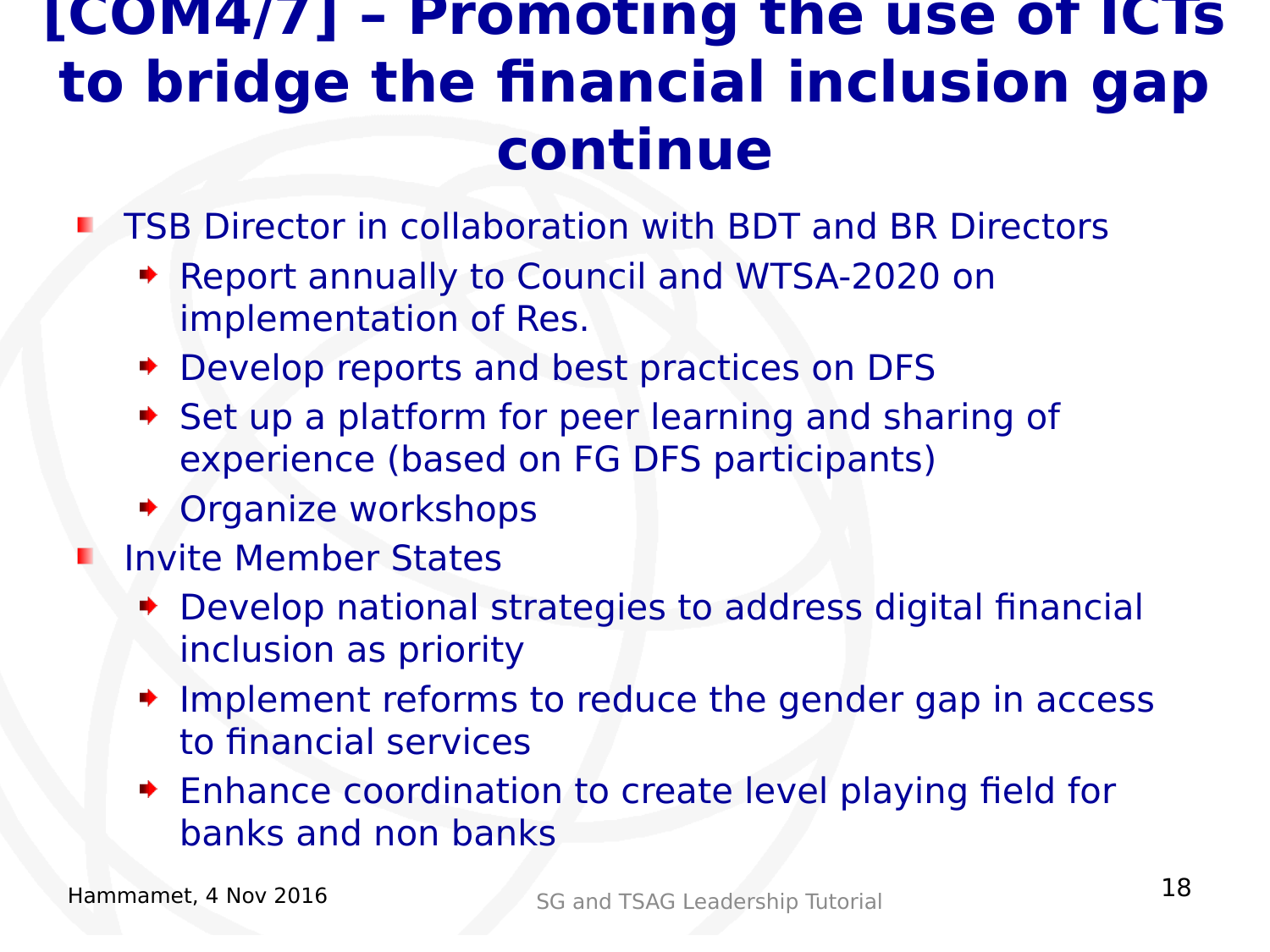

# [COM4/7] – Promoting the use of ICTs to bridge the financial inclusion gap continue
TSB Director in collaboration with BDT and BR Directors
Report annually to Council and WTSA-2020 on implementation of Res.
Develop reports and best practices on DFS
Set up a platform for peer learning and sharing of experience (based on FG DFS participants)
Organize workshops
Invite Member States
Develop national strategies to address digital financial inclusion as priority
Implement reforms to reduce the gender gap in access to financial services
Enhance coordination to create level playing field for banks and non banks
18
Hammamet, 4 Nov 2016
SG and TSAG Leadership Tutorial